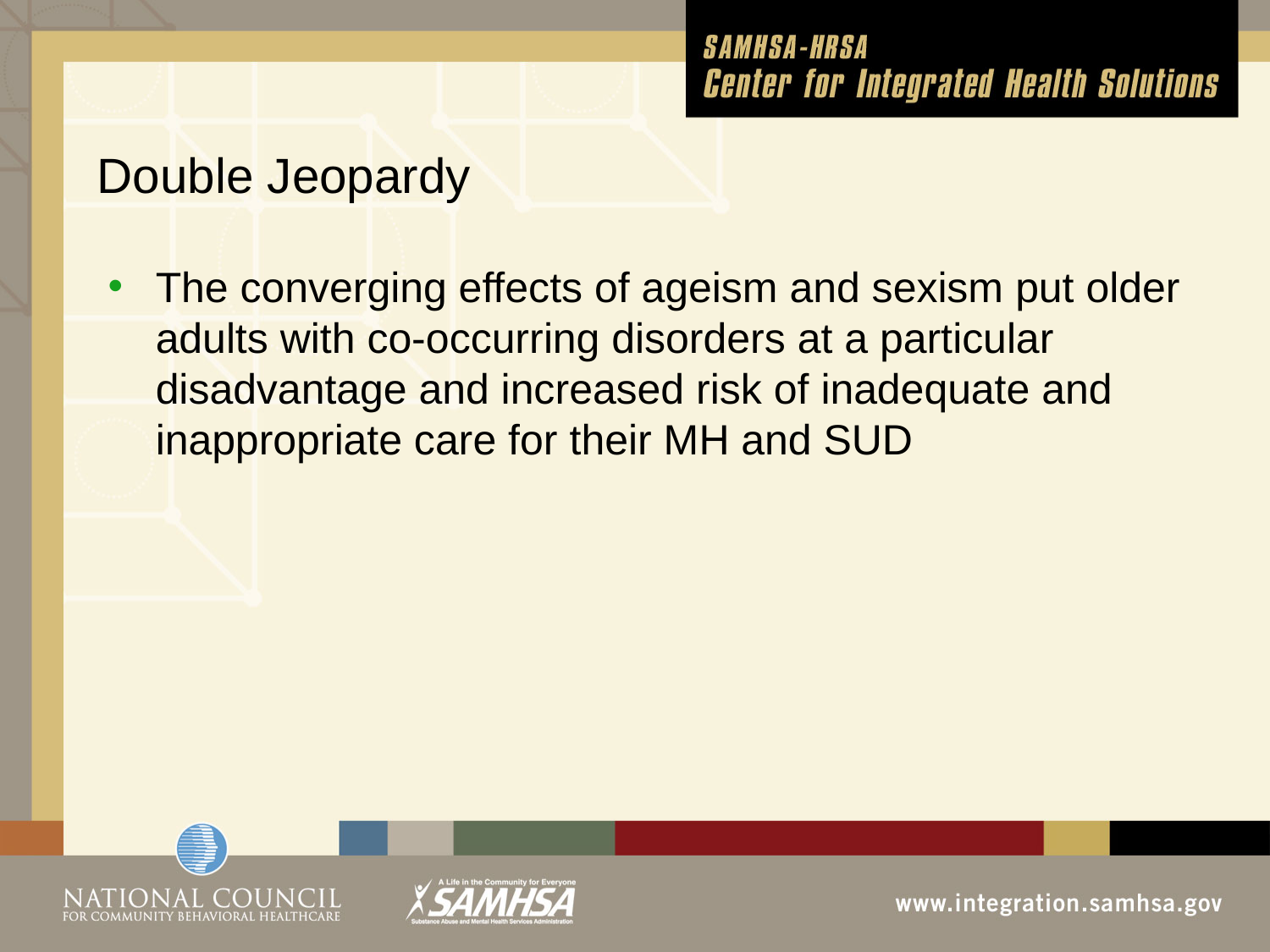

# Double Jeopardy
The converging effects of ageism and sexism put older adults with co-occurring disorders at a particular disadvantage and increased risk of inadequate and inappropriate care for their MH and SUD